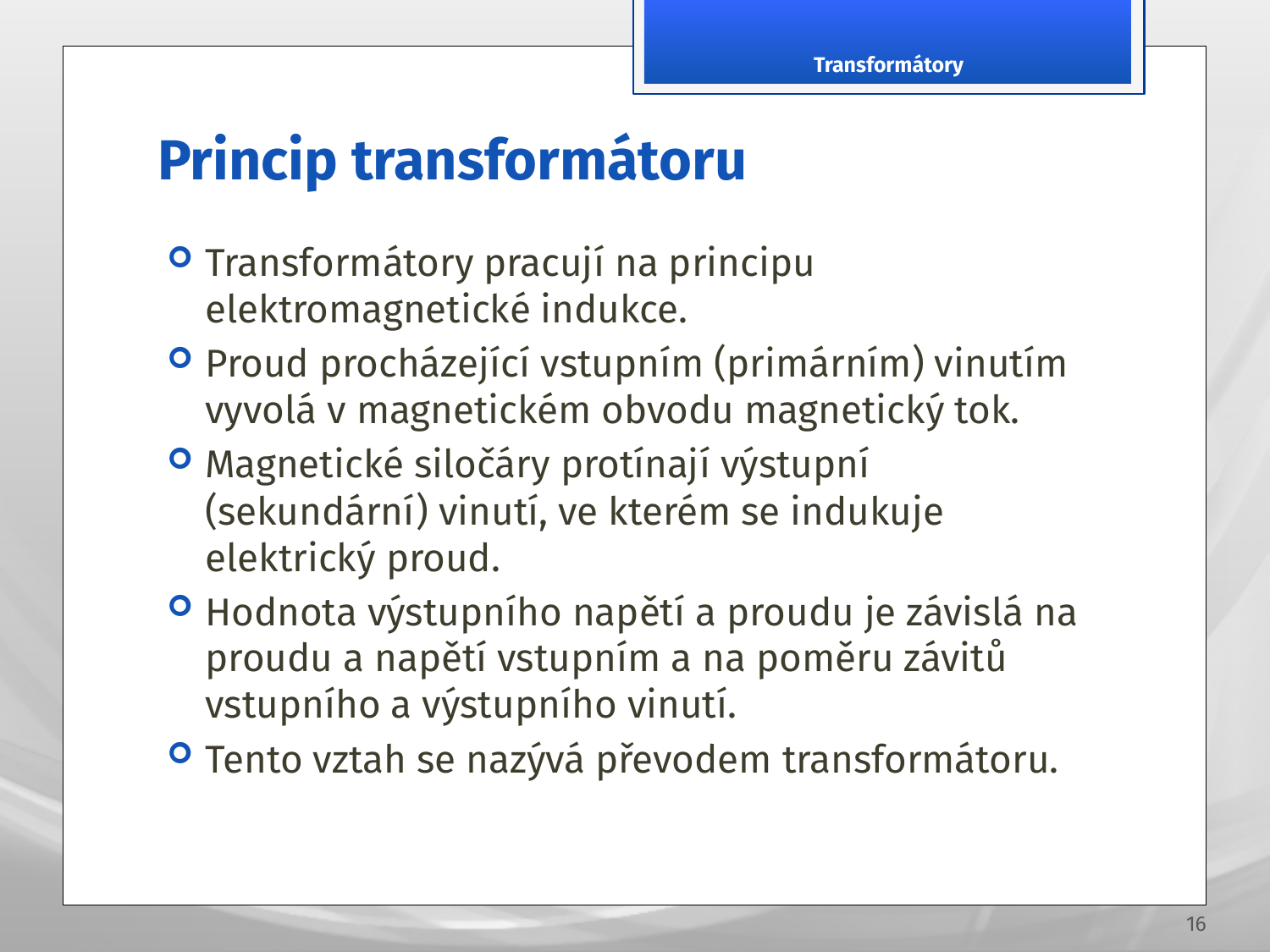

Transformátory
# Princip transformátoru
Transformátory pracují na principu elektromagnetické indukce.
Proud procházející vstupním (primárním) vinutím vyvolá v magnetickém obvodu magnetický tok.
Magnetické siločáry protínají výstupní (sekundární) vinutí, ve kterém se indukuje elektrický proud.
Hodnota výstupního napětí a proudu je závislá na proudu a napětí vstupním a na poměru závitů vstupního a výstupního vinutí.
Tento vztah se nazývá převodem transformátoru.